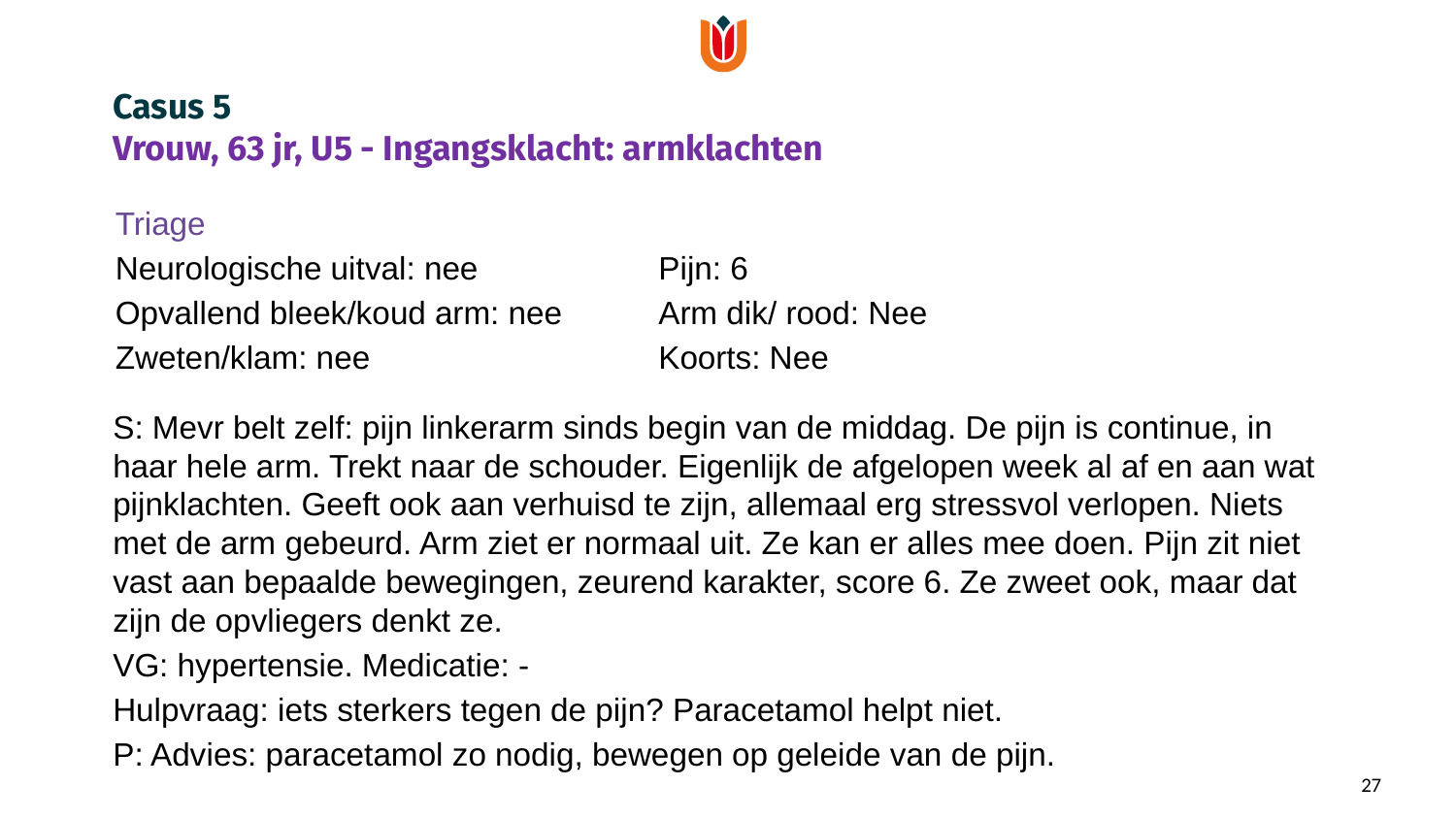

Casus 5
Vrouw, 63 jr, U5 - Ingangsklacht: armklachten

Triage
Neurologische uitval: nee
Opvallend bleek/koud arm: nee
Zweten/klam: nee

Pijn: 6
Arm dik/ rood: Nee
Koorts: Nee
S: Mevr belt zelf: pijn linkerarm sinds begin van de middag. De pijn is continue, in haar hele arm. Trekt naar de schouder. Eigenlijk de afgelopen week al af en aan wat pijnklachten. Geeft ook aan verhuisd te zijn, allemaal erg stressvol verlopen. Niets met de arm gebeurd. Arm ziet er normaal uit. Ze kan er alles mee doen. Pijn zit niet vast aan bepaalde bewegingen, zeurend karakter, score 6. Ze zweet ook, maar dat zijn de opvliegers denkt ze.
VG: hypertensie. Medicatie: -
Hulpvraag: iets sterkers tegen de pijn? Paracetamol helpt niet.
P: Advies: paracetamol zo nodig, bewegen op geleide van de pijn.
27